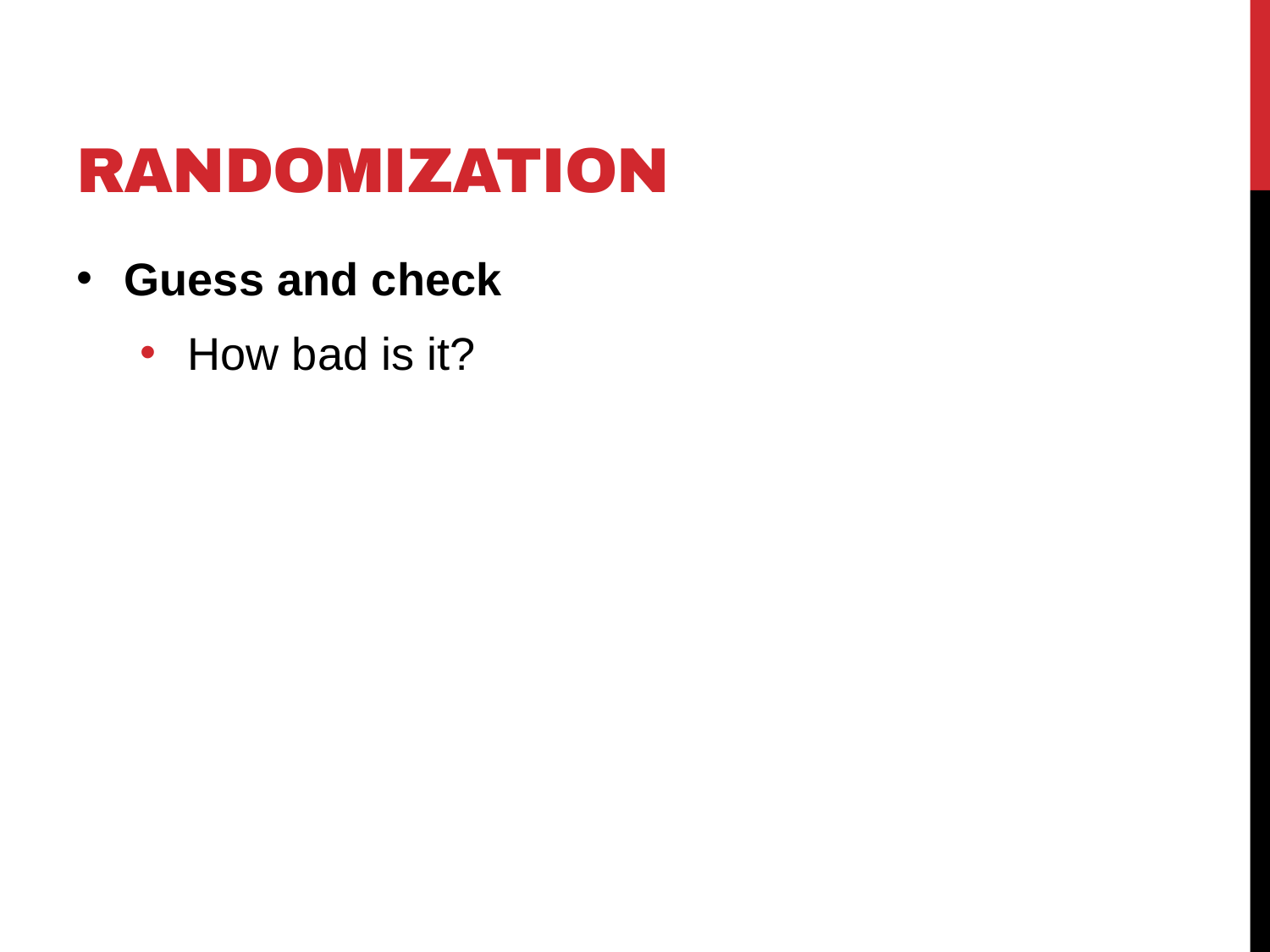

# Randomization
Guess and check
How bad is it?